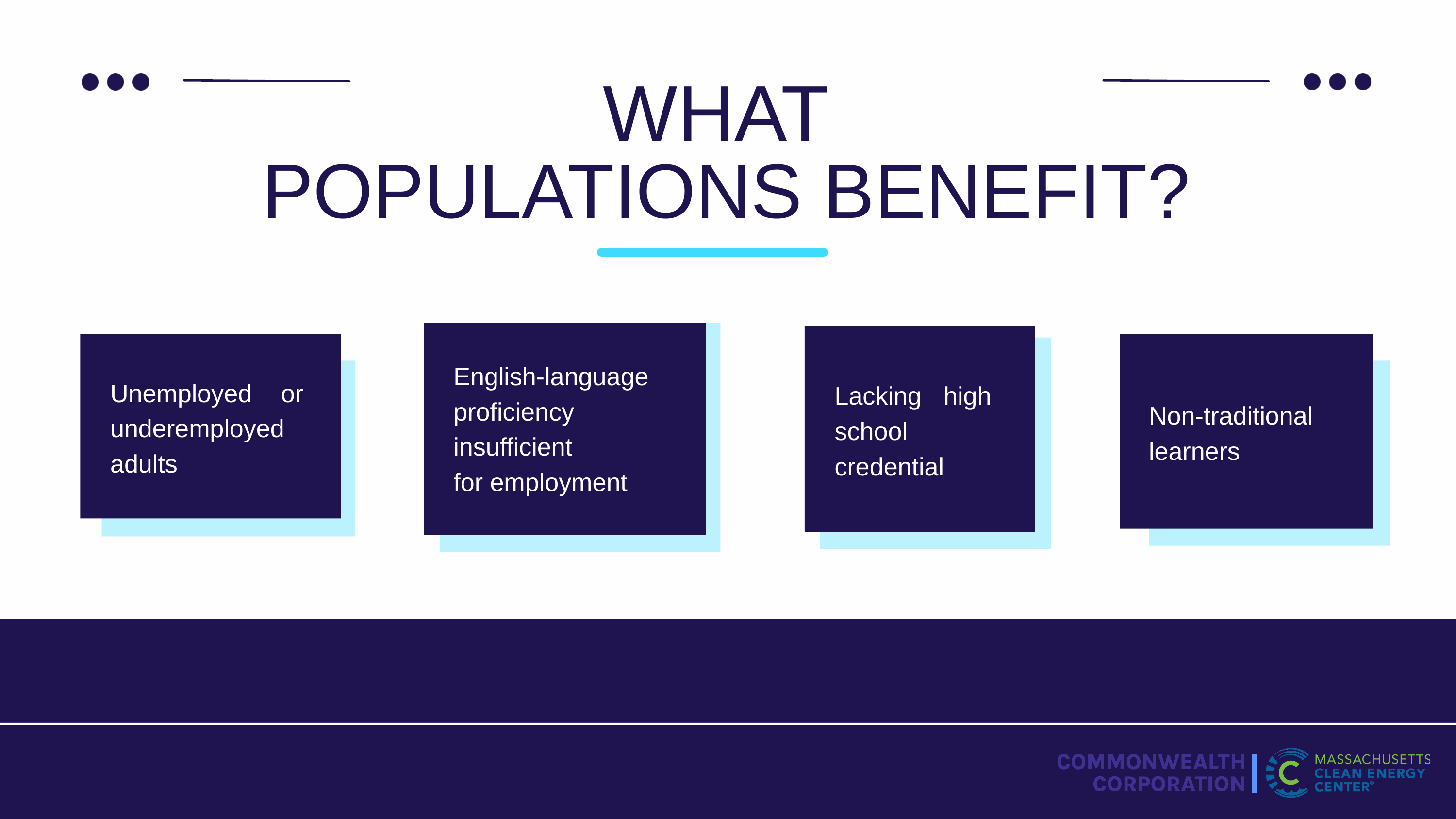

WHAT
POPULATIONS BENEFIT?

English-language proficiency insufficient
for employment

Unemployed or underemployed adults
Lacking high school credential
Non-traditional learners